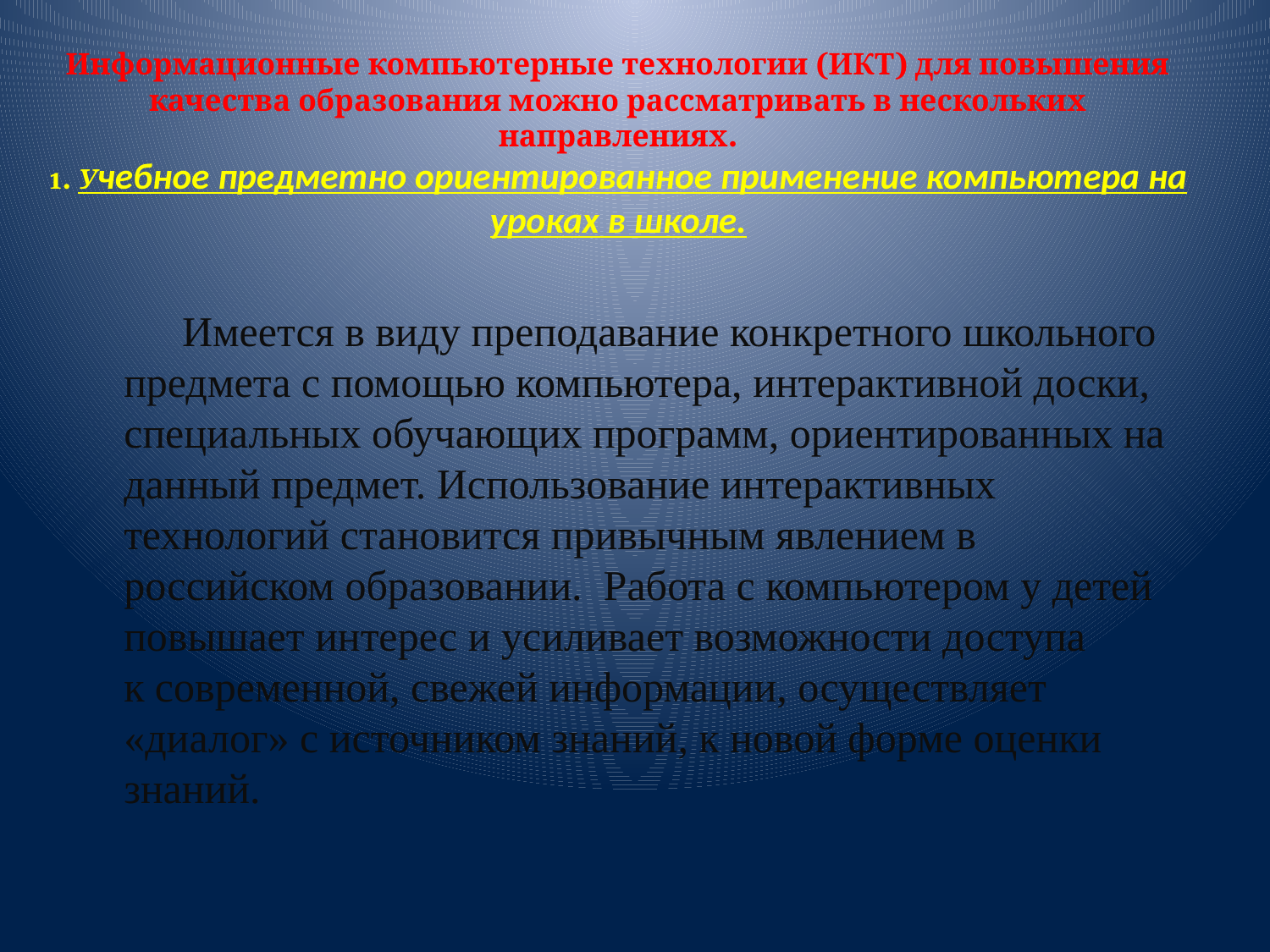

# Информационные компьютерные технологии (ИКТ) для повышения качества образования можно рассматривать в нескольких направлениях. 1. Учебное предметно ориентированное применение компьютера на уроках в школе.
          Имеется в виду преподавание конкретного школьного предмета с помощью компьютера, интерактивной доски, специальных обучающих программ, ориентированных на данный предмет. Использование интерактивных технологий становится привычным явлением в российском образовании.  Работа с компьютером у детей повышает интерес и усиливает возможности доступа к современной, свежей информации, осуществляет «диалог» с источником знаний, к новой форме оценки знаний.